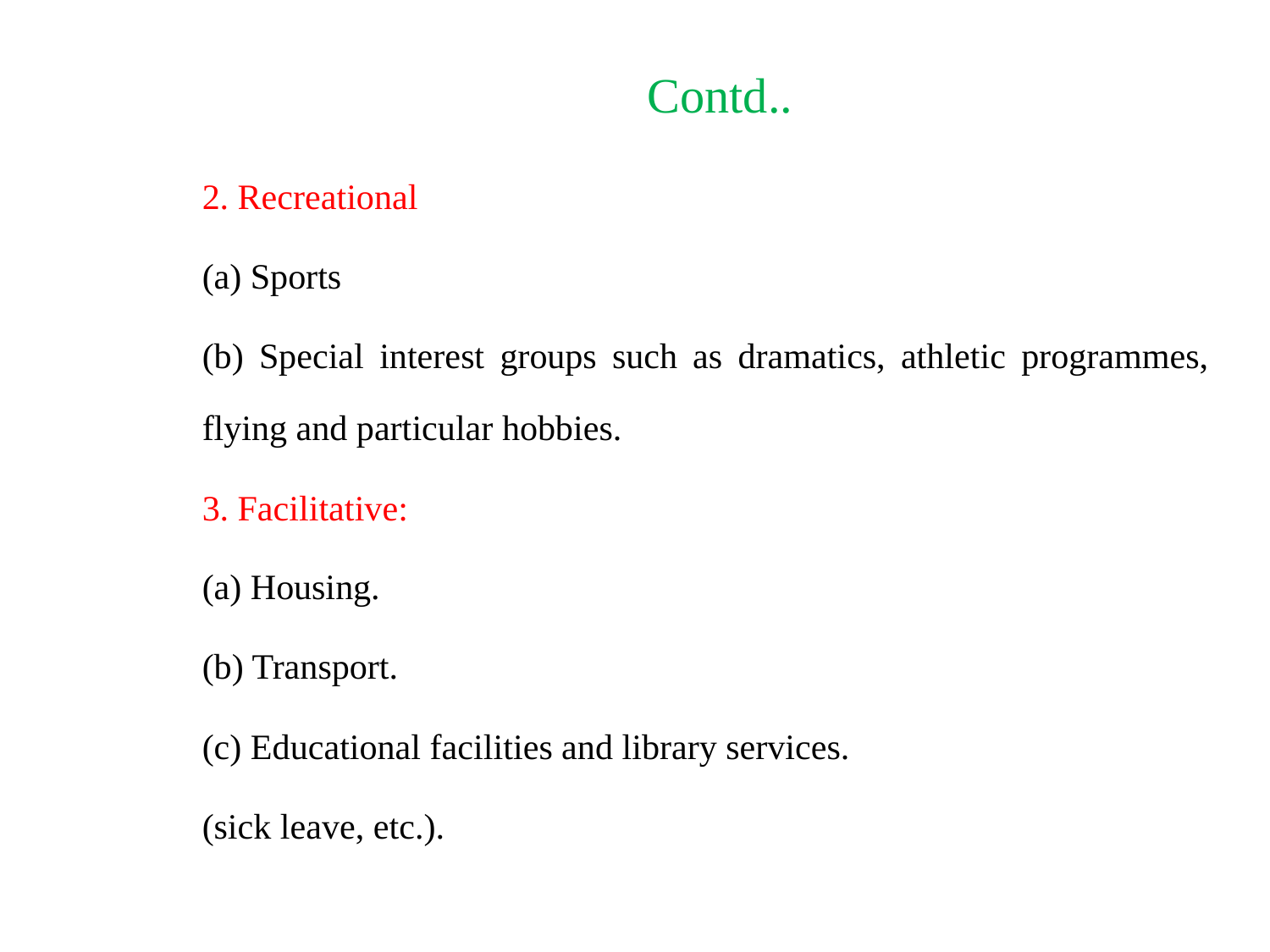

# Contd..
2. Recreational
(a) Sports
(b) Special interest groups such as dramatics, athletic programmes, flying and particular hobbies.
3. Facilitative:
(a) Housing.
(b) Transport.
(c) Educational facilities and library services.
(sick leave, etc.).